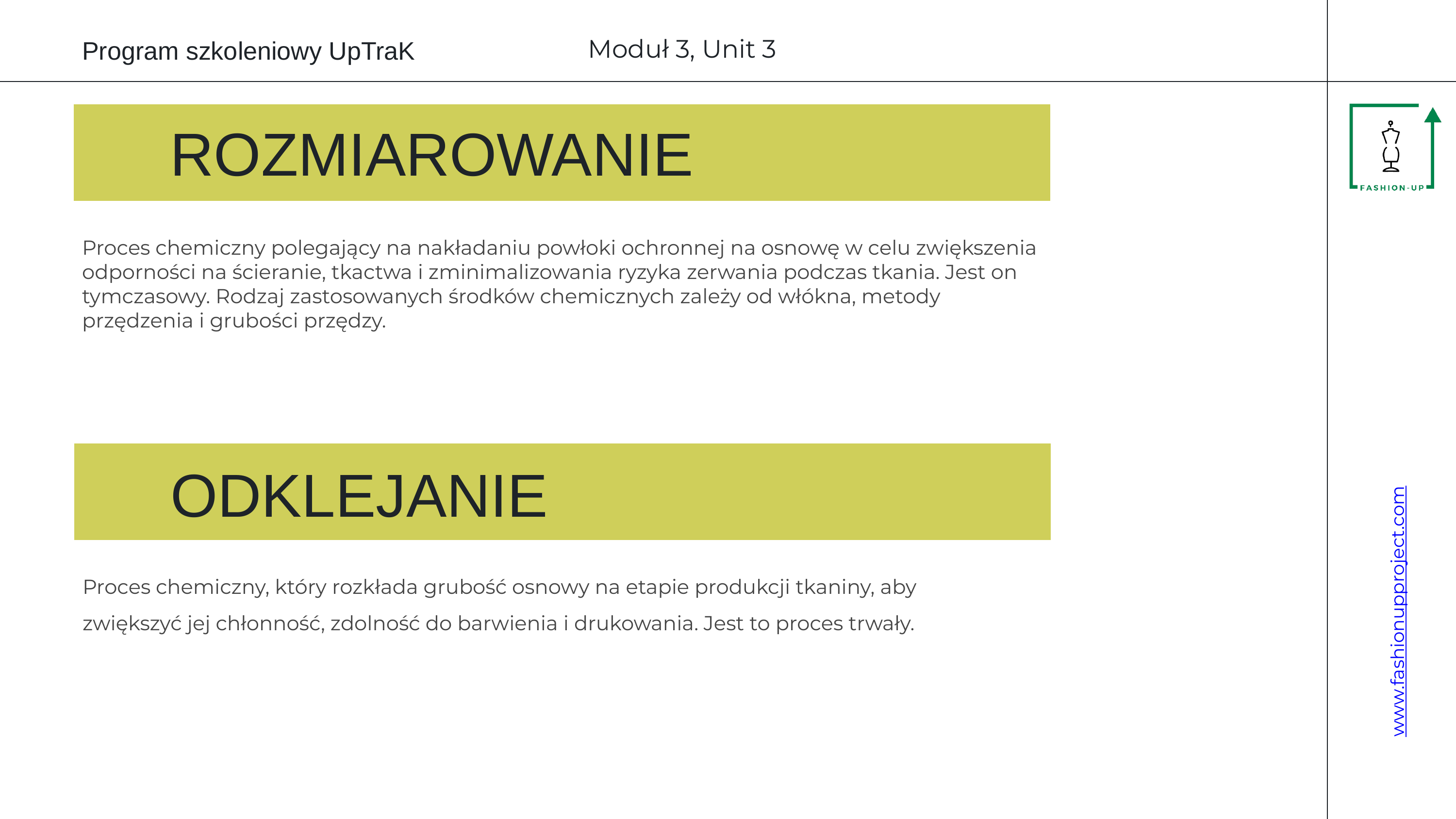

Moduł 3, Unit 3

www.fashionupproject.com

Program szkoleniowy UpTraK

ROZMIAROWANIE
Proces chemiczny polegający na nakładaniu powłoki ochronnej na osnowę w celu zwiększenia odporności na ścieranie, tkactwa i zminimalizowania ryzyka zerwania podczas tkania. Jest on
tymczasowy. Rodzaj zastosowanych środków chemicznych zależy od włókna, metody przędzenia i grubości przędzy.

ODKLEJANIE
Proces chemiczny, który rozkłada grubość osnowy na etapie produkcji tkaniny, aby
zwiększyć jej chłonność, zdolność do barwienia i drukowania. Jest to proces trwały.